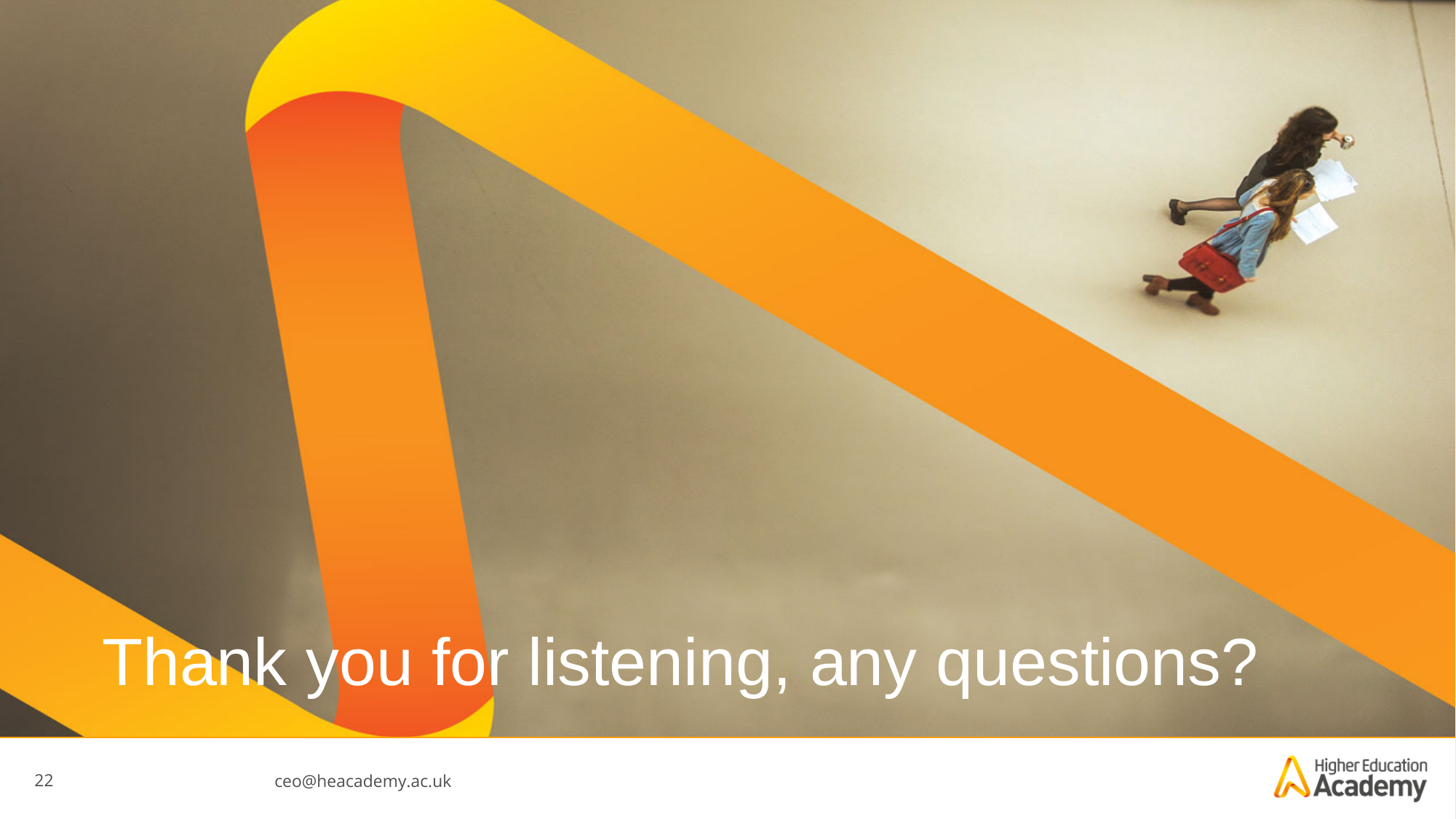

# Thank you for listening, any questions?
22
ceo@heacademy.ac.uk